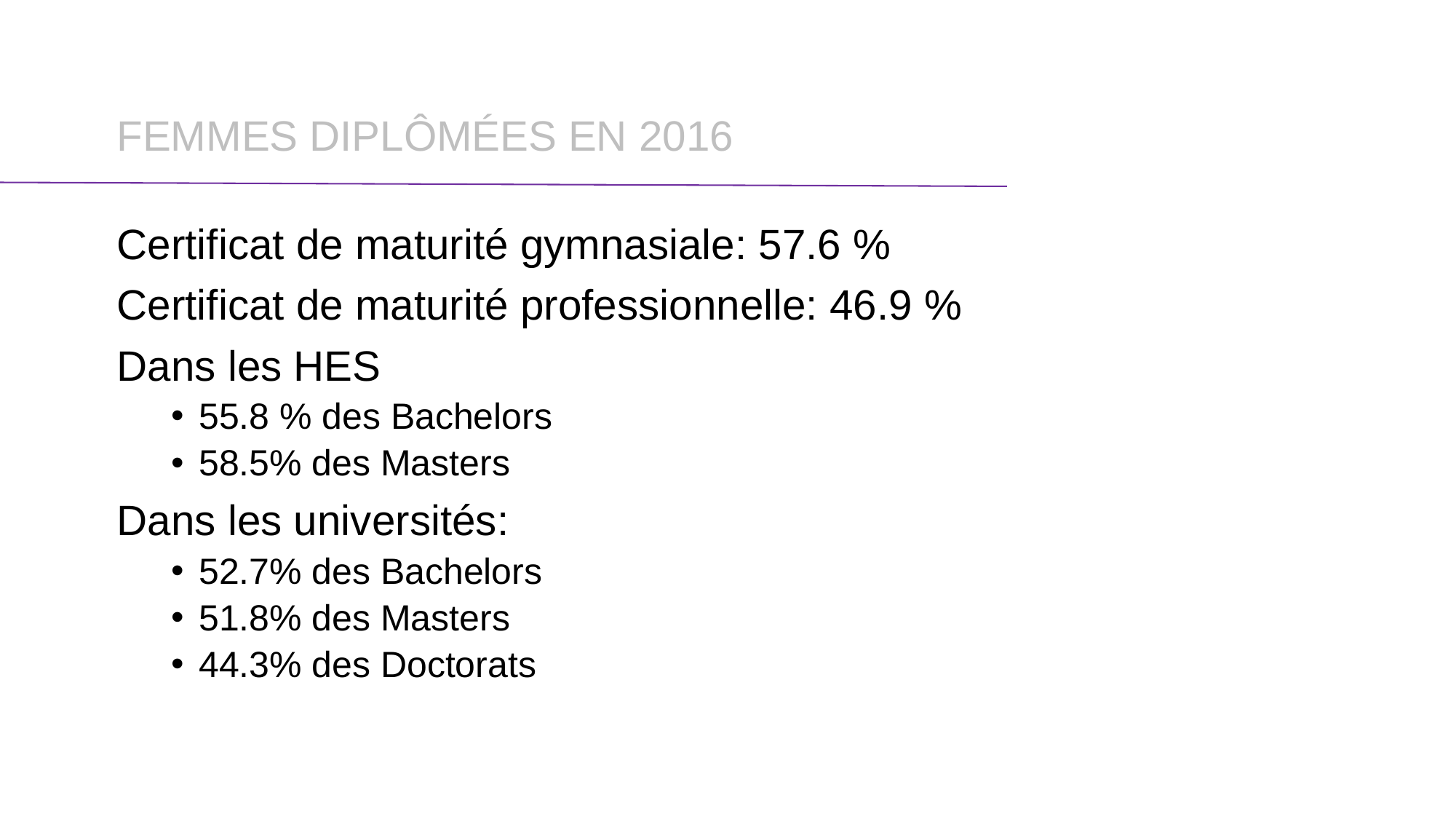

# Femmes diplômées en 2016
Certificat de maturité gymnasiale: 57.6 %
Certificat de maturité professionnelle: 46.9 %
Dans les HES
55.8 % des Bachelors
58.5% des Masters
Dans les universités:
52.7% des Bachelors
51.8% des Masters
44.3% des Doctorats